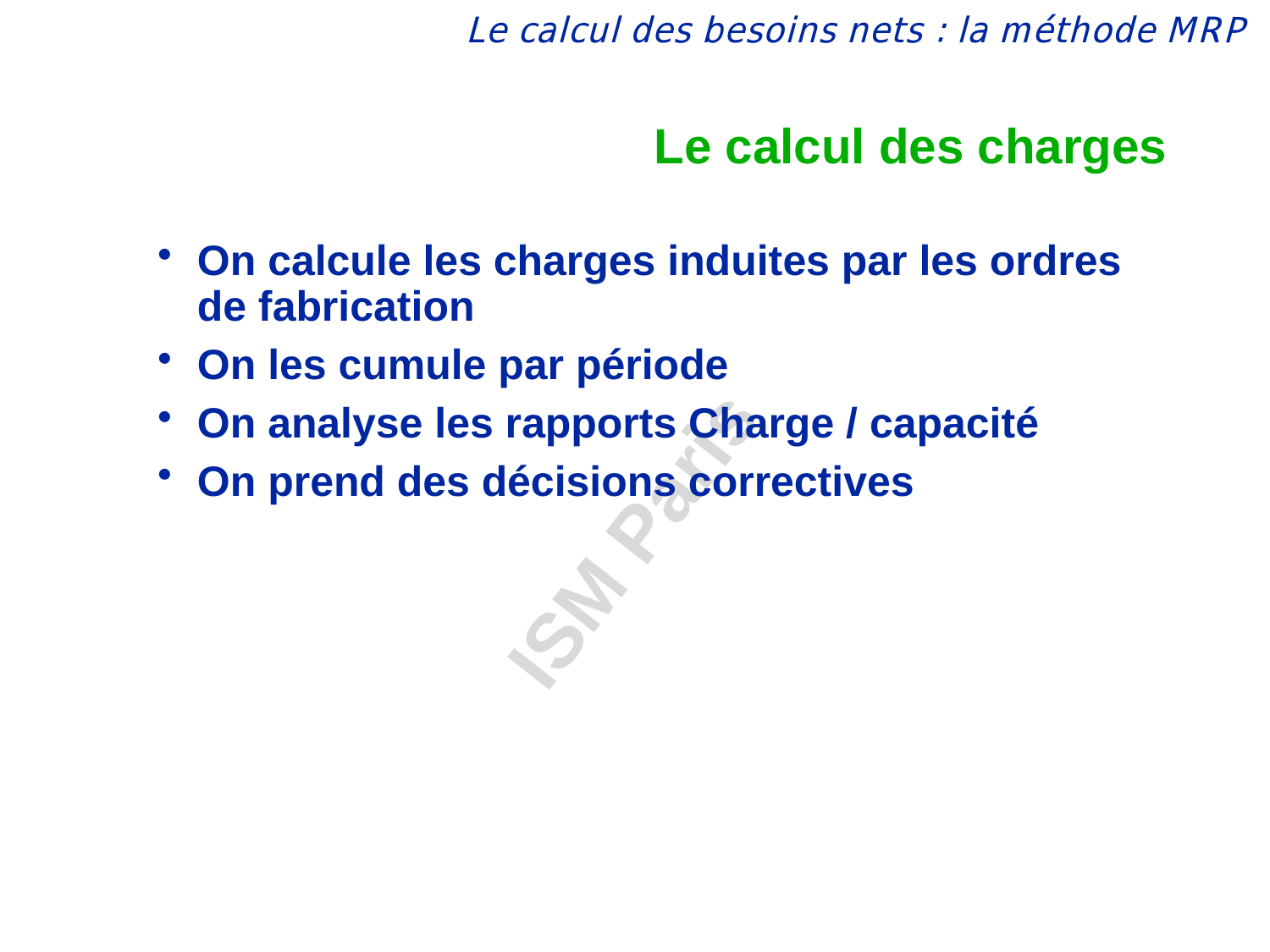

# Le calcul des charges
On calcule les charges induites par les ordres de fabrication
On les cumule par période
On analyse les rapports Charge / capacité
On prend des décisions correctives